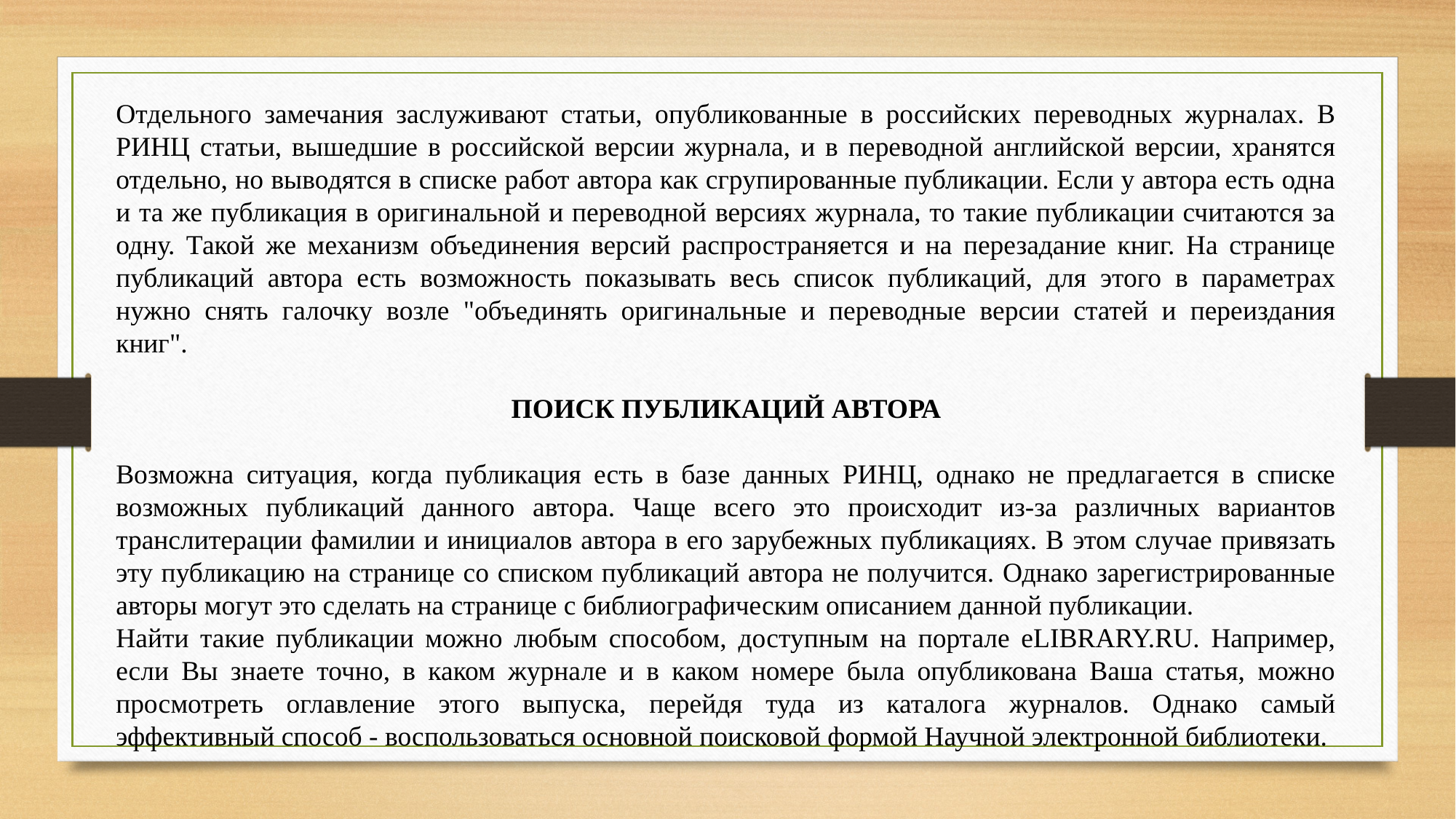

Отдельного замечания заслуживают статьи, опубликованные в российских переводных журналах. В РИНЦ статьи, вышедшие в российской версии журнала, и в переводной английской версии, хранятся отдельно, но выводятся в списке работ автора как сгрупированные публикации. Если у автора есть одна и та же публикация в оригинальной и переводной версиях журнала, то такие публикации считаются за одну. Такой же механизм объединения версий распространяется и на перезадание книг. На странице публикаций автора есть возможность показывать весь список публикаций, для этого в параметрах нужно снять галочку возле "объединять оригинальные и переводные версии статей и переиздания книг".

ПОИСК ПУБЛИКАЦИЙ АВТОРА

Возможна ситуация, когда публикация есть в базе данных РИНЦ, однако не предлагается в списке возможных публикаций данного автора. Чаще всего это происходит из-за различных вариантов транслитерации фамилии и инициалов автора в его зарубежных публикациях. В этом случае привязать эту публикацию на странице со списком публикаций автора не получится. Однако зарегистрированные авторы могут это сделать на странице с библиографическим описанием данной публикации.
Найти такие публикации можно любым способом, доступным на портале eLIBRARY.RU. Например, если Вы знаете точно, в каком журнале и в каком номере была опубликована Ваша статья, можно просмотреть оглавление этого выпуска, перейдя туда из каталога журналов. Однако самый эффективный способ - воспользоваться основной поисковой формой Научной электронной библиотеки.